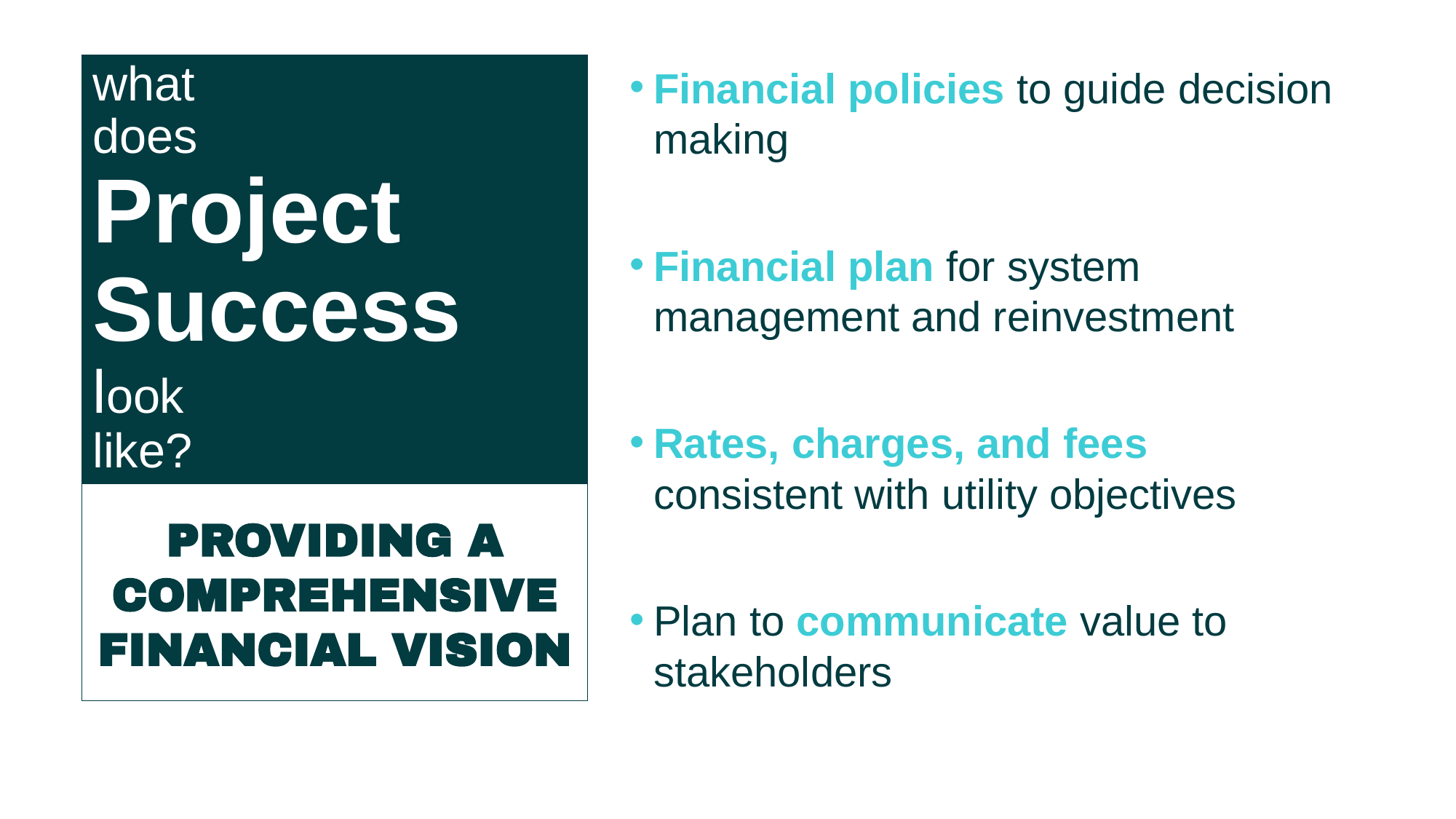

# what does Project Success look like?
Financial policies to guide decision making

Financial plan for system management and reinvestment

Rates, charges, and fees consistent with utility objectives

Plan to communicate value to stakeholders
PROVIDING A COMPREHENSIVE FINANCIAL VISION